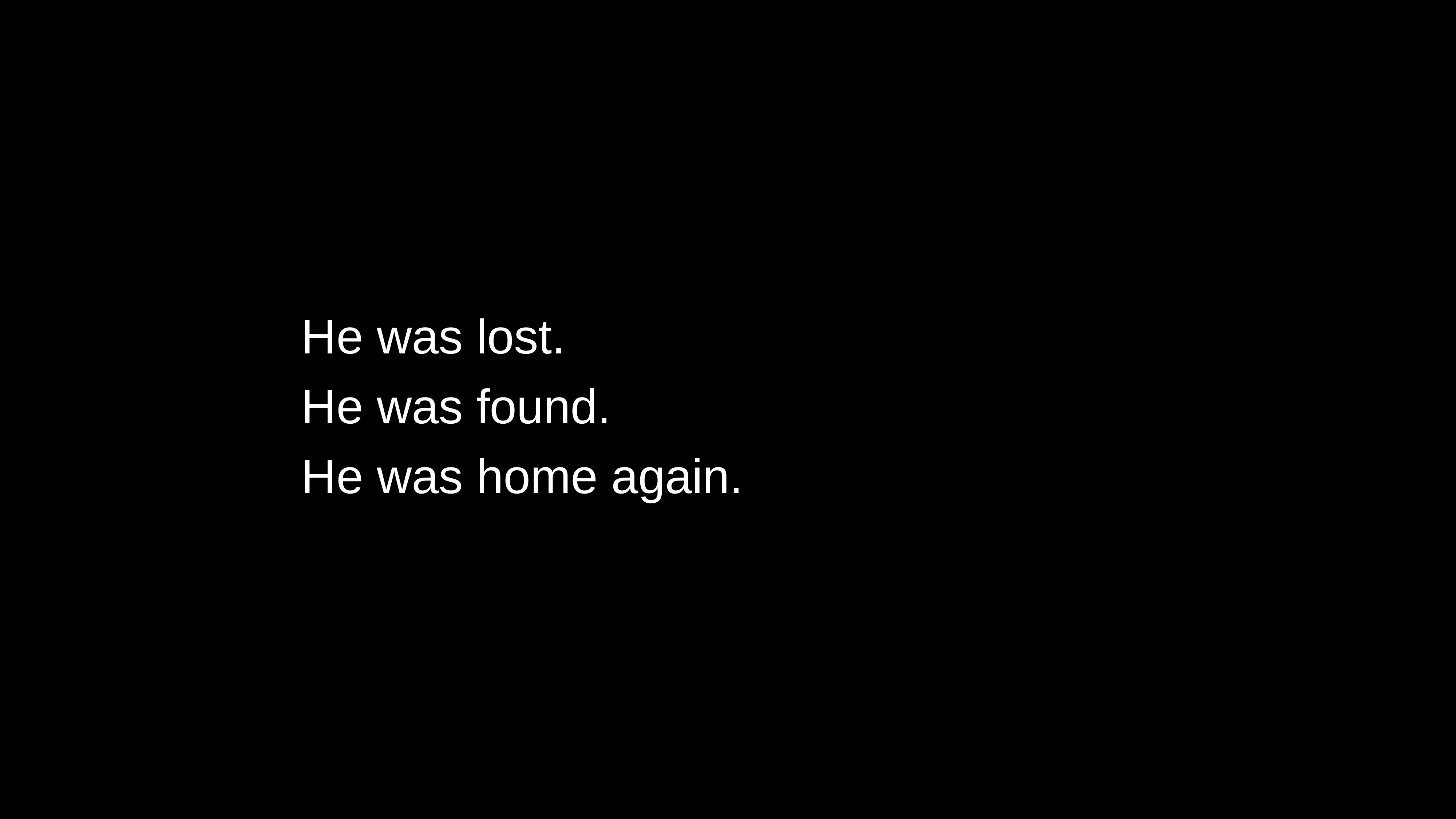

He was lost.
He was found.
He was home again.